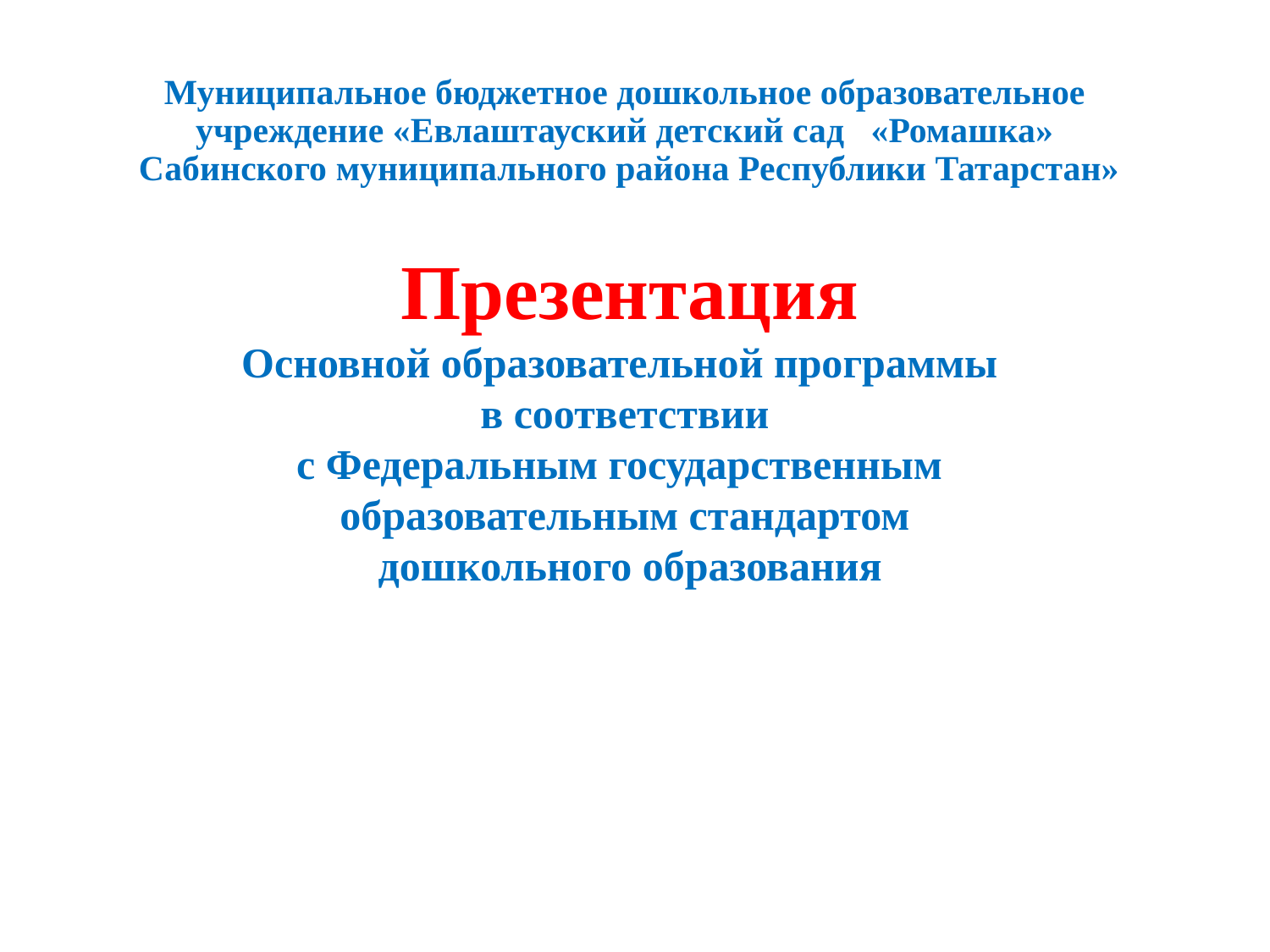

# Муниципальное бюджетное дошкольное образовательное учреждение «Евлаштауский детский сад   «Ромашка» Сабинского муниципального района Республики Татарстан»
Презентация
Основной образовательной программы
в соответствии
с Федеральным государственным
образовательным стандартом
дошкольного образования